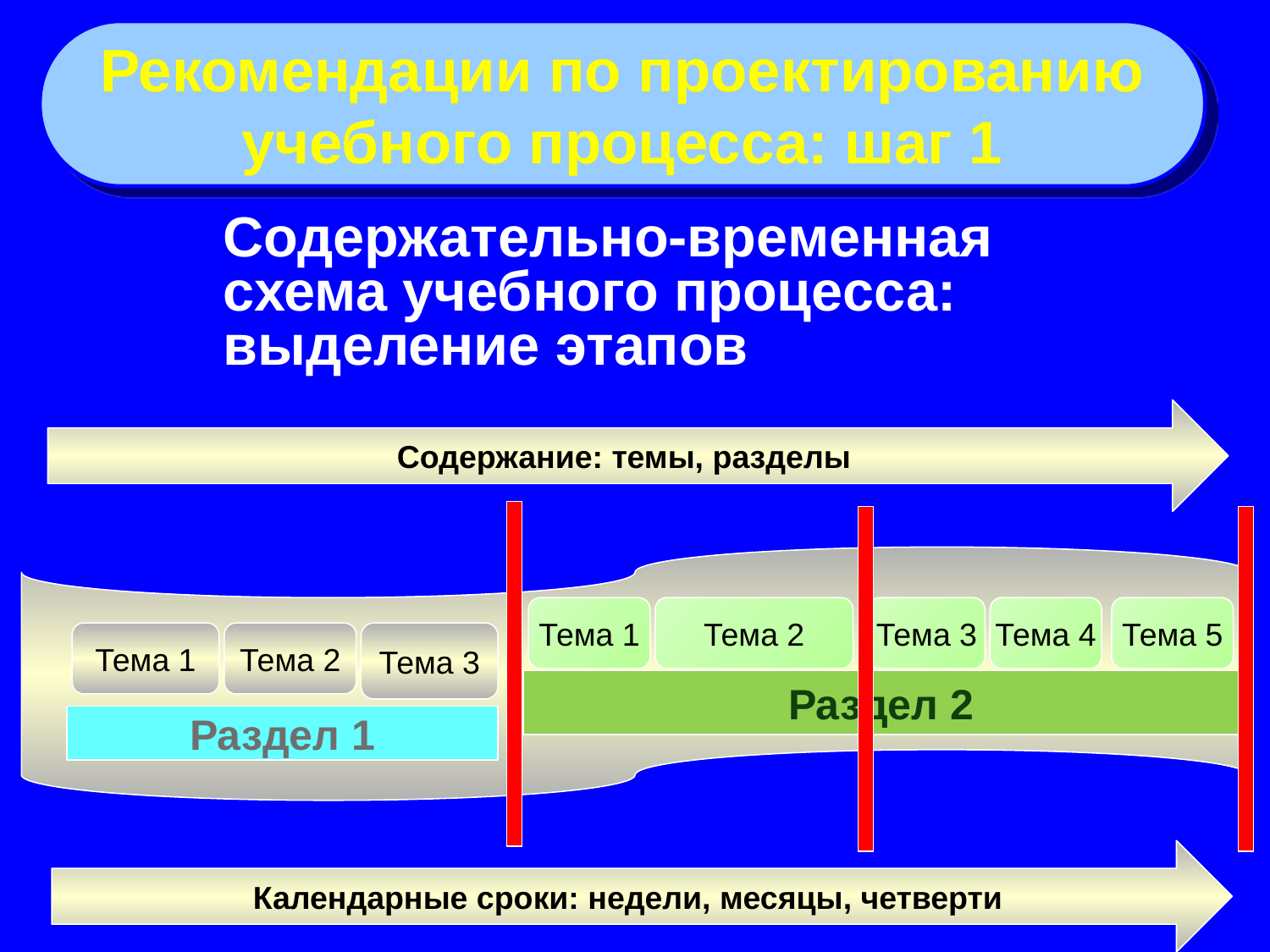

Рекомендации по проектированию
учебного процесса: шаг 1

   Содержательно-временная схема учебного процесса: выделение этапов
Содержание: темы, разделы

Тема 1
Тема 2
Тема 3
Тема 4
Тема 5
Тема 1
Тема 2
Тема 3
Раздел 2
Раздел 1
Календарные сроки: недели, месяцы, четверти
135